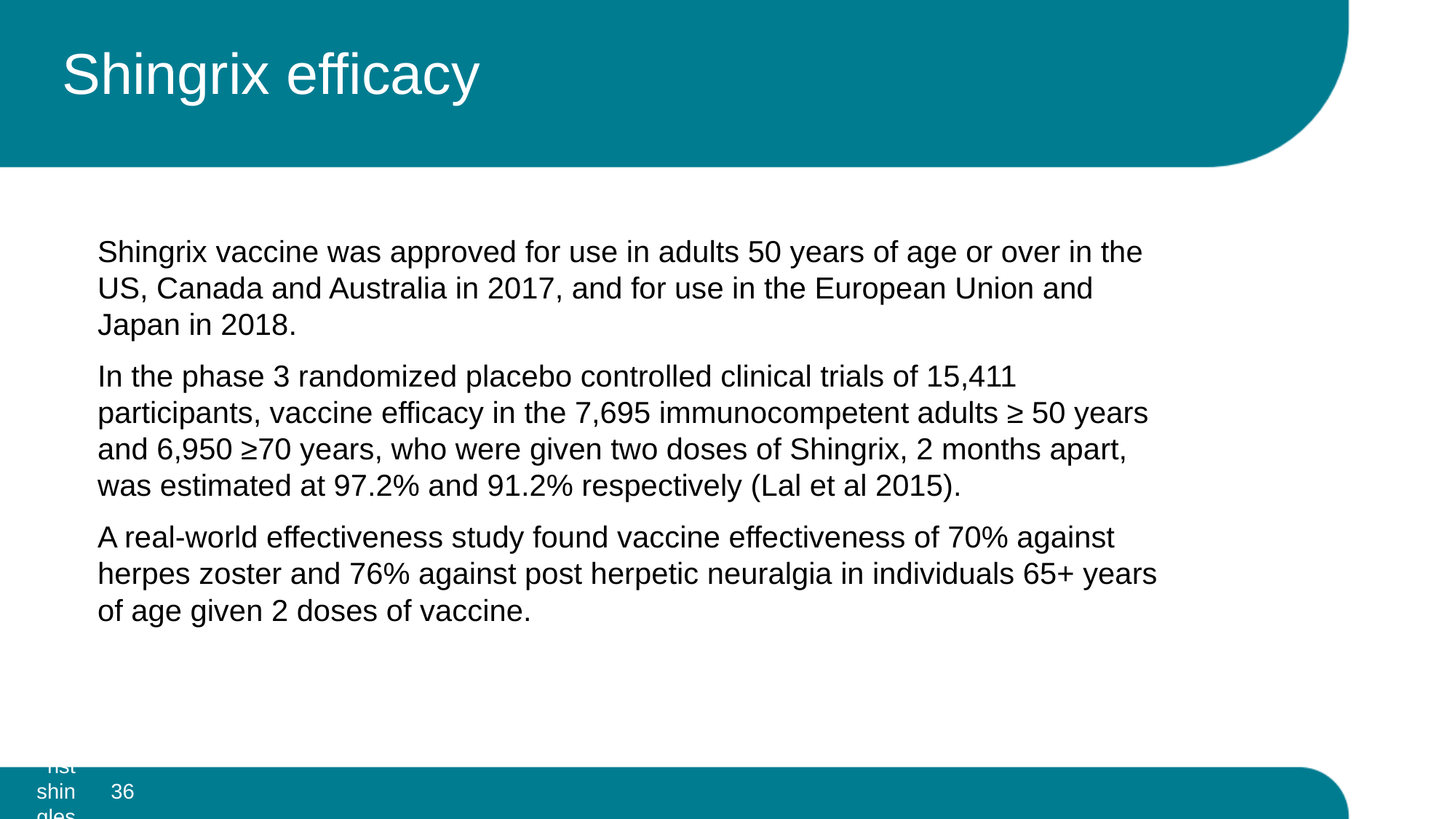

# Shingrix efficacy
Shingrix vaccine was approved for use in adults 50 years of age or over in the US, Canada and Australia in 2017, and for use in the European Union and Japan in 2018.
In the phase 3 randomized placebo controlled clinical trials of 15,411 participants, vaccine efficacy in the 7,695 immunocompetent adults ≥ 50 years and 6,950 ≥70 years, who were given two doses of Shingrix, 2 months apart, was estimated at 97.2% and 91.2% respectively (Lal et al 2015).
A real-world effectiveness study found vaccine effectiveness of 70% against herpes zoster and 76% against post herpetic neuralgia in individuals 65+ years of age given 2 doses of vaccine.
36

Vaccination against shingles (Herpes Zoster)